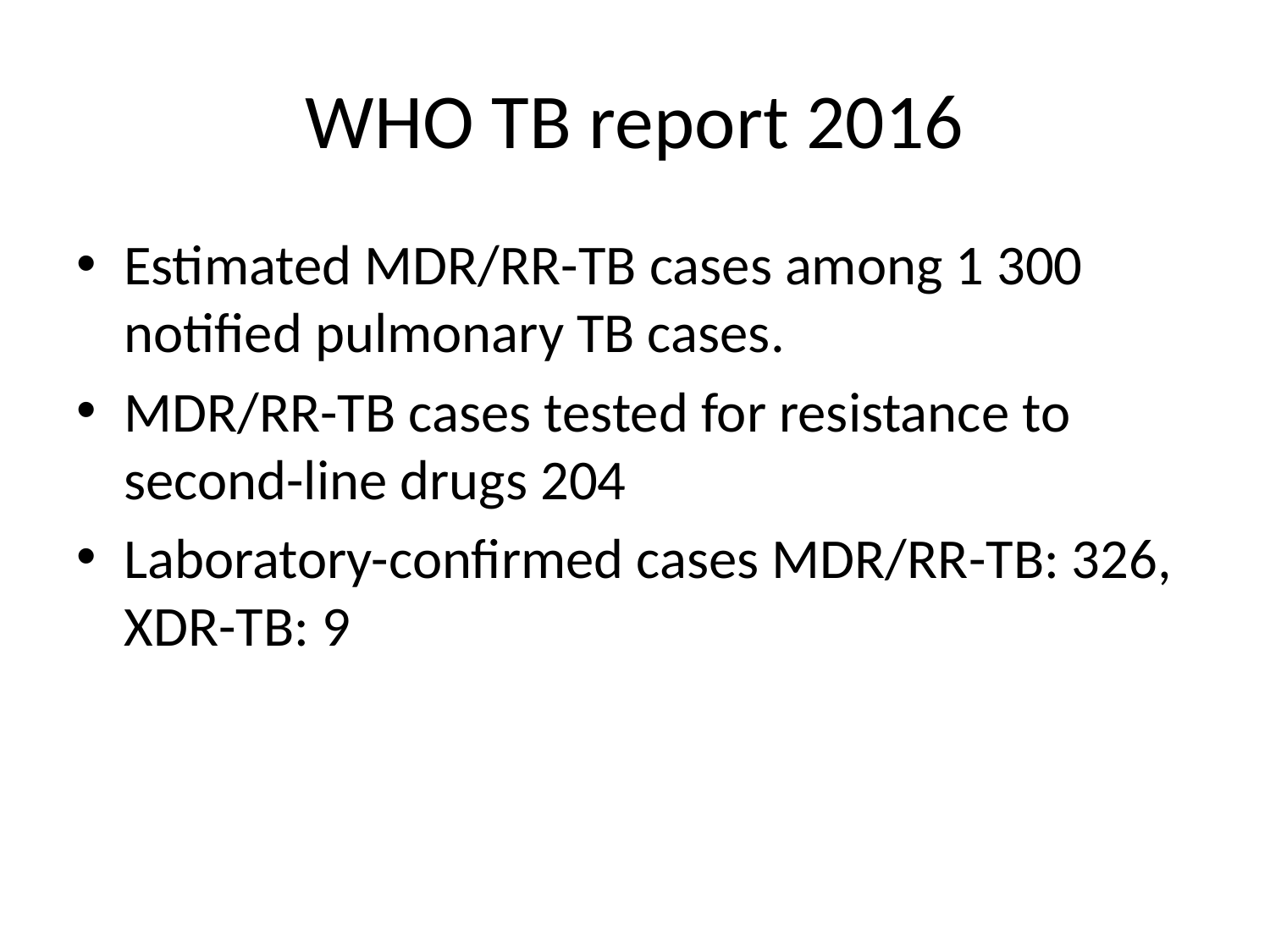

# WHO TB report 2016
Estimated MDR/RR-TB cases among 1 300 notified pulmonary TB cases.
MDR/RR-TB cases tested for resistance to second-line drugs 204
Laboratory-confirmed cases MDR/RR-TB: 326, XDR-TB: 9